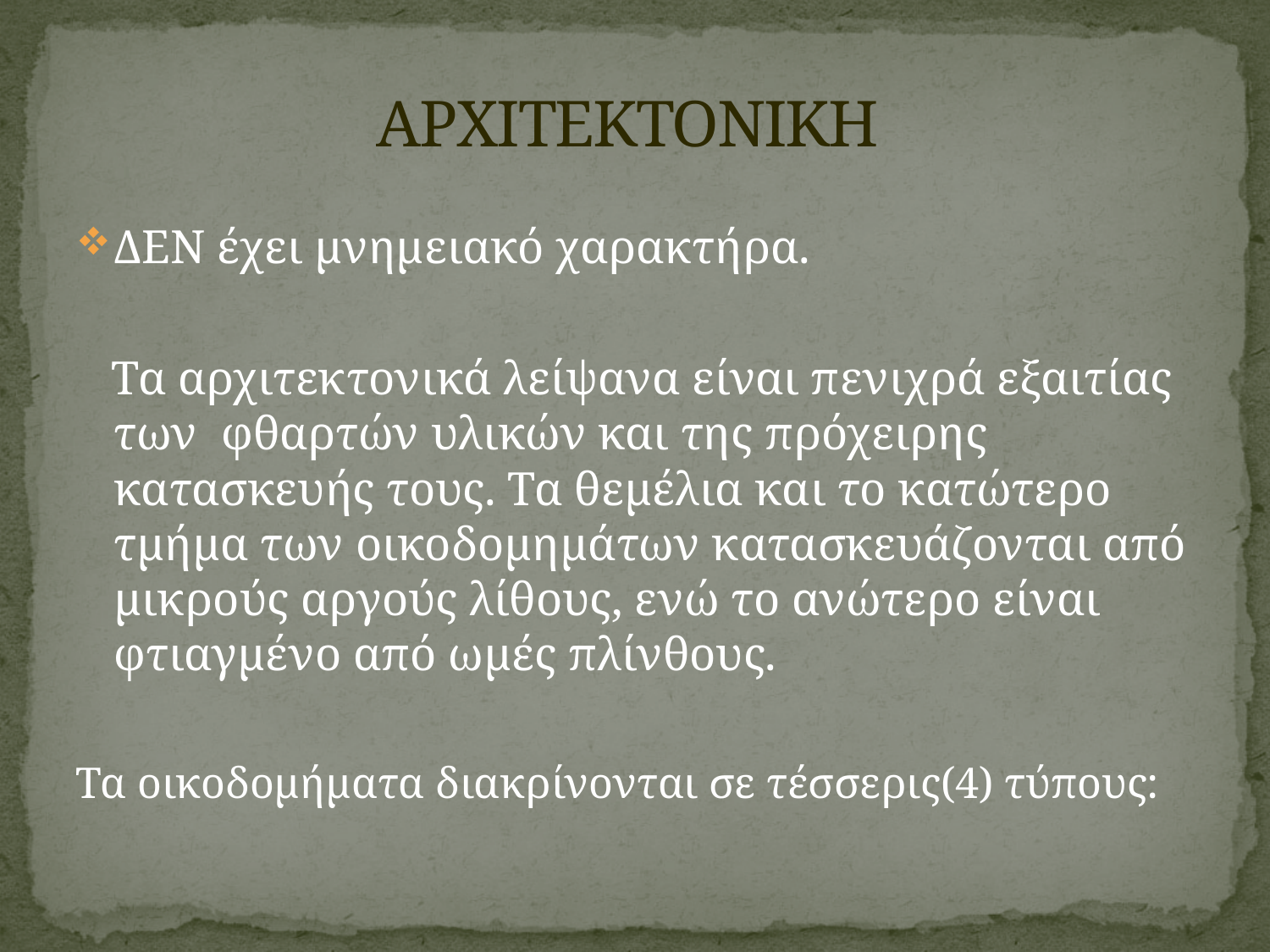

# ΑΡΧΙΤΕΚΤΟΝΙΚΗ
ΔΕΝ έχει μνημειακό χαρακτήρα.

   Τα αρχιτεκτονικά λείψανα είναι πενιχρά εξαιτίας των  φθαρτών υλικών και της πρόχειρης κατασκευής τους. Τα θεμέλια και το κατώτερο τμήμα των οικοδομημάτων κατασκευάζονται από μικρούς αργούς λίθους, ενώ το ανώτερο είναι φτιαγμένο από ωμές πλίνθους.

Τα οικοδομήματα διακρίνονται σε τέσσερις(4) τύπους: